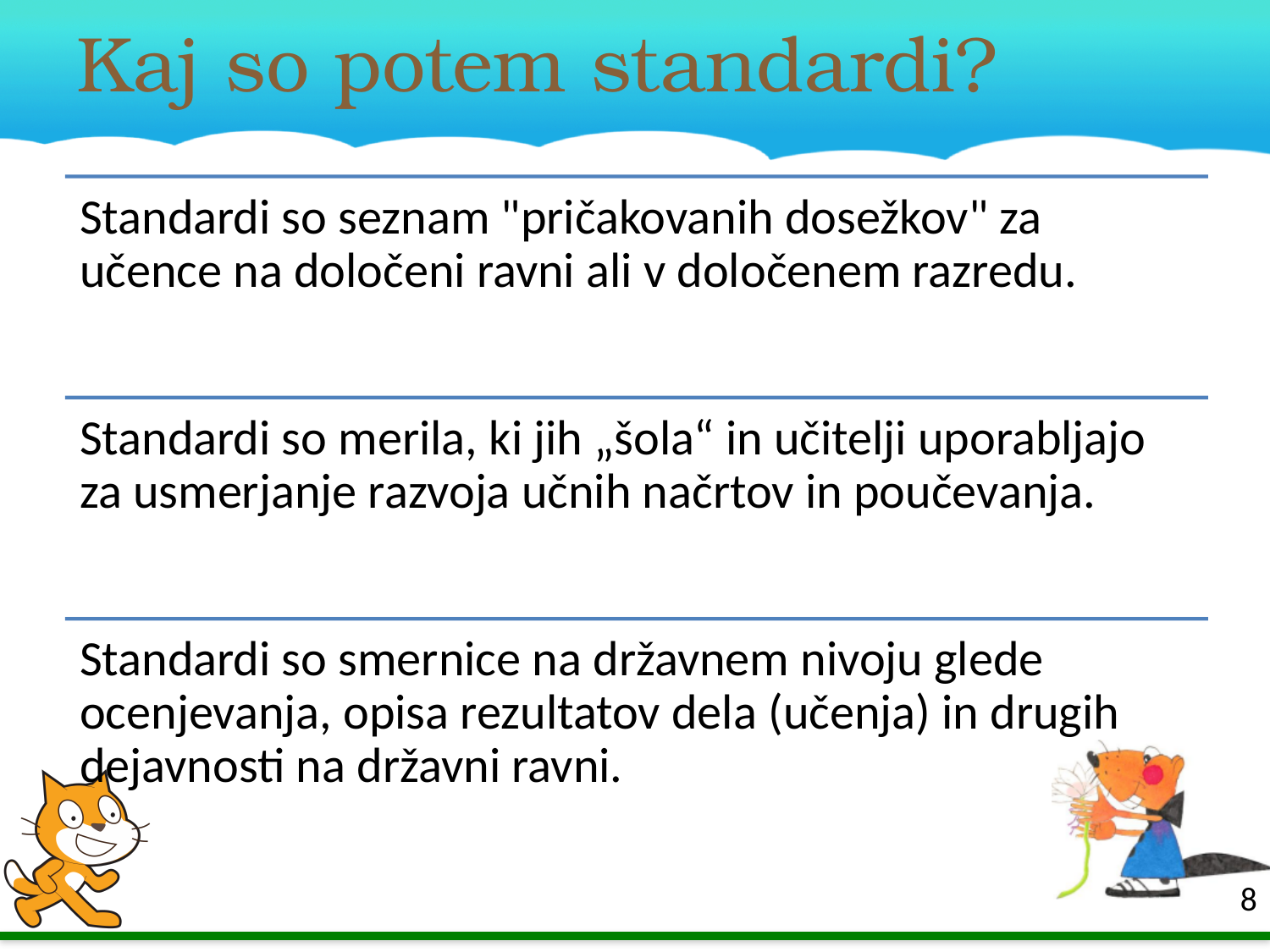

# Kaj so potem standardi?
Standardi so seznam "pričakovanih dosežkov" za učence na določeni ravni ali v določenem razredu.
Standardi so merila, ki jih „šola“ in učitelji uporabljajo za usmerjanje razvoja učnih načrtov in poučevanja.
Standardi so smernice na državnem nivoju glede ocenjevanja, opisa rezultatov dela (učenja) in drugih dejavnosti na državni ravni.
8